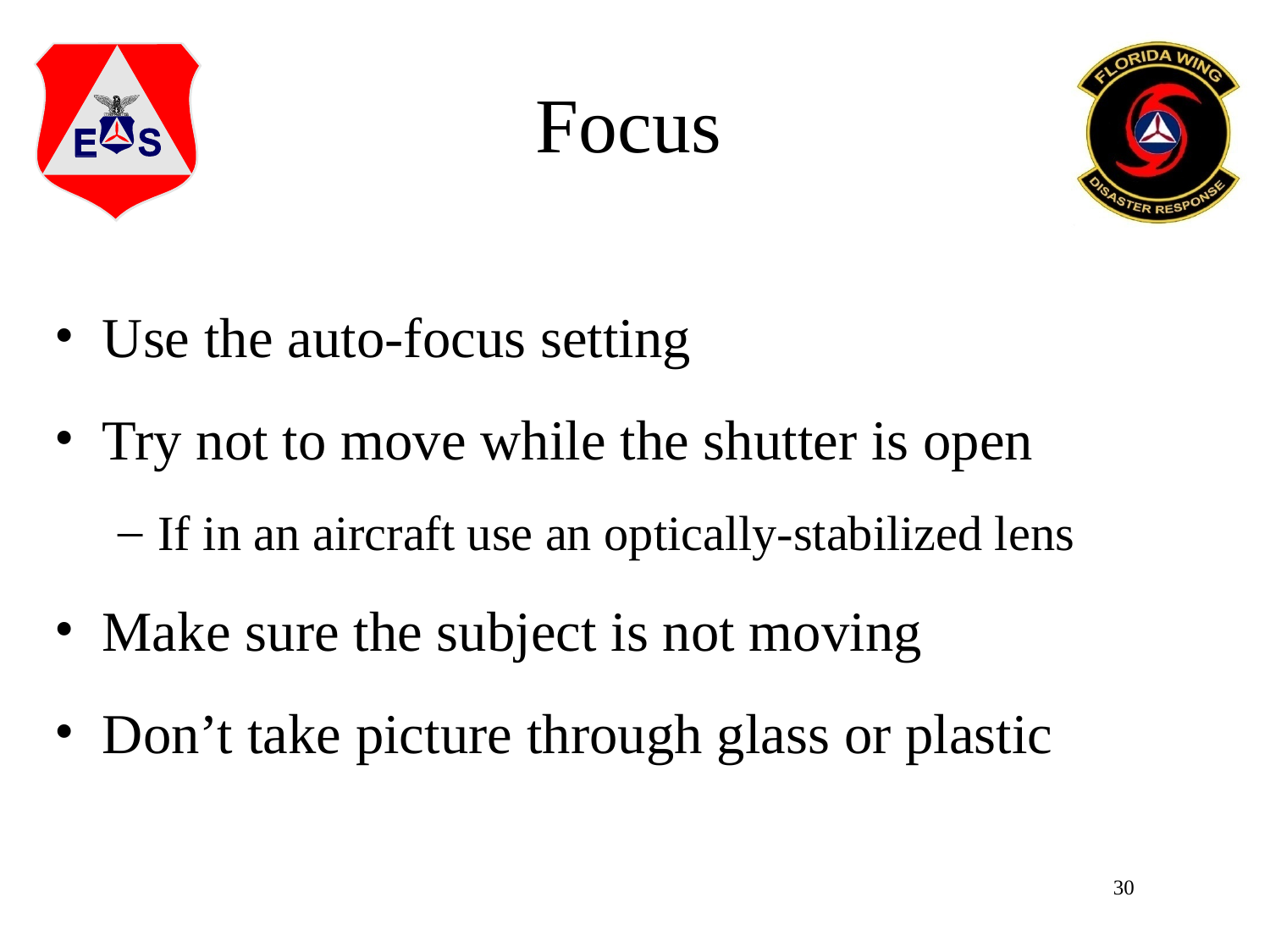

Focus
Use the auto-focus setting
Try not to move while the shutter is open
If in an aircraft use an optically-stabilized lens
Make sure the subject is not moving
Don’t take picture through glass or plastic